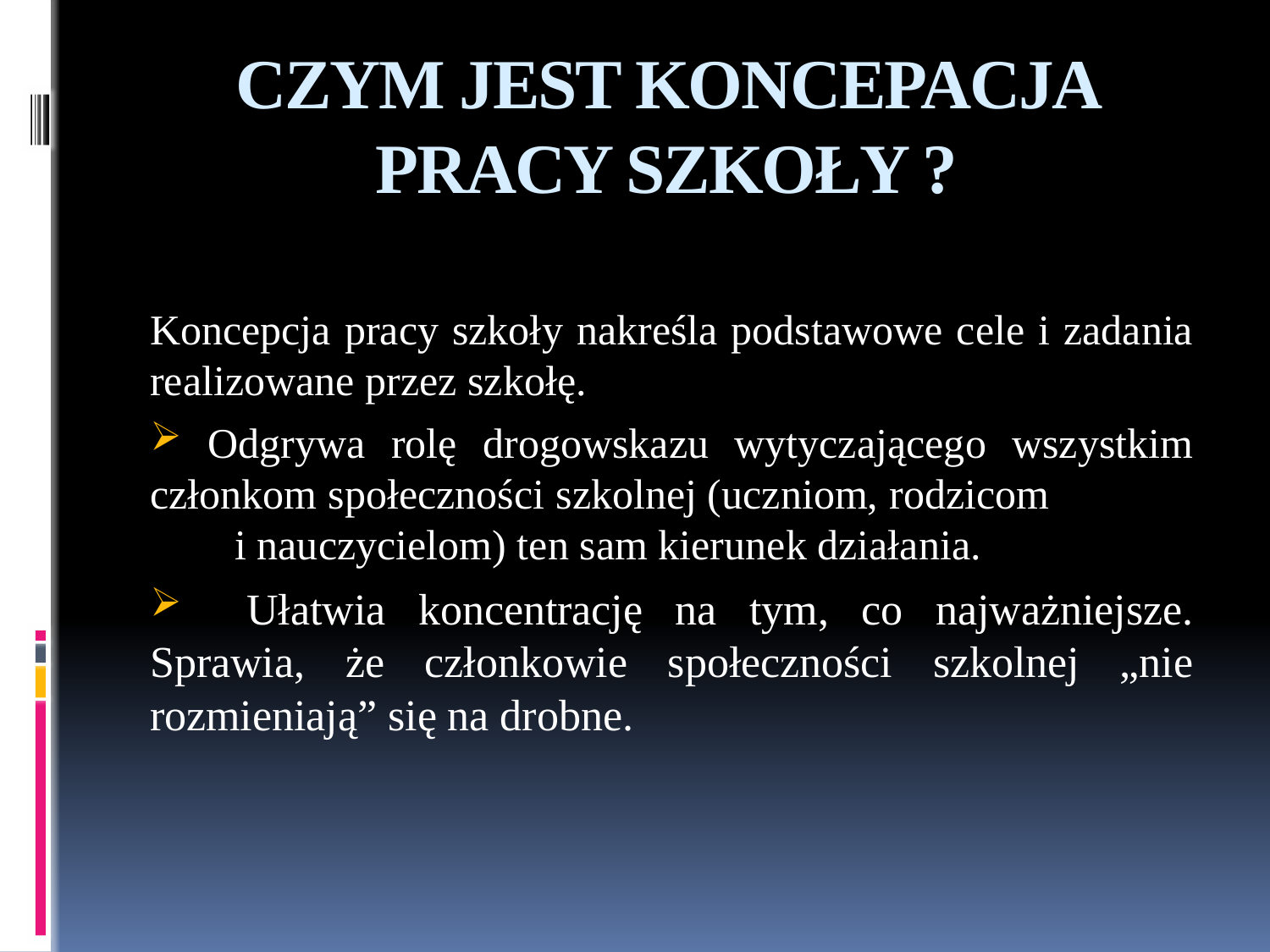

# CZYM JEST KONCEPACJA PRACY SZKOŁY ?

Koncepcja pracy szkoły nakreśla podstawowe cele i zadania realizowane przez szkołę.
 Odgrywa rolę drogowskazu wytyczającego wszystkim członkom społeczności szkolnej (uczniom, rodzicom                      i nauczycielom) ten sam kierunek działania.
  Ułatwia koncentrację na tym, co najważniejsze. Sprawia, że członkowie społeczności szkolnej „nie rozmieniają” się na drobne.